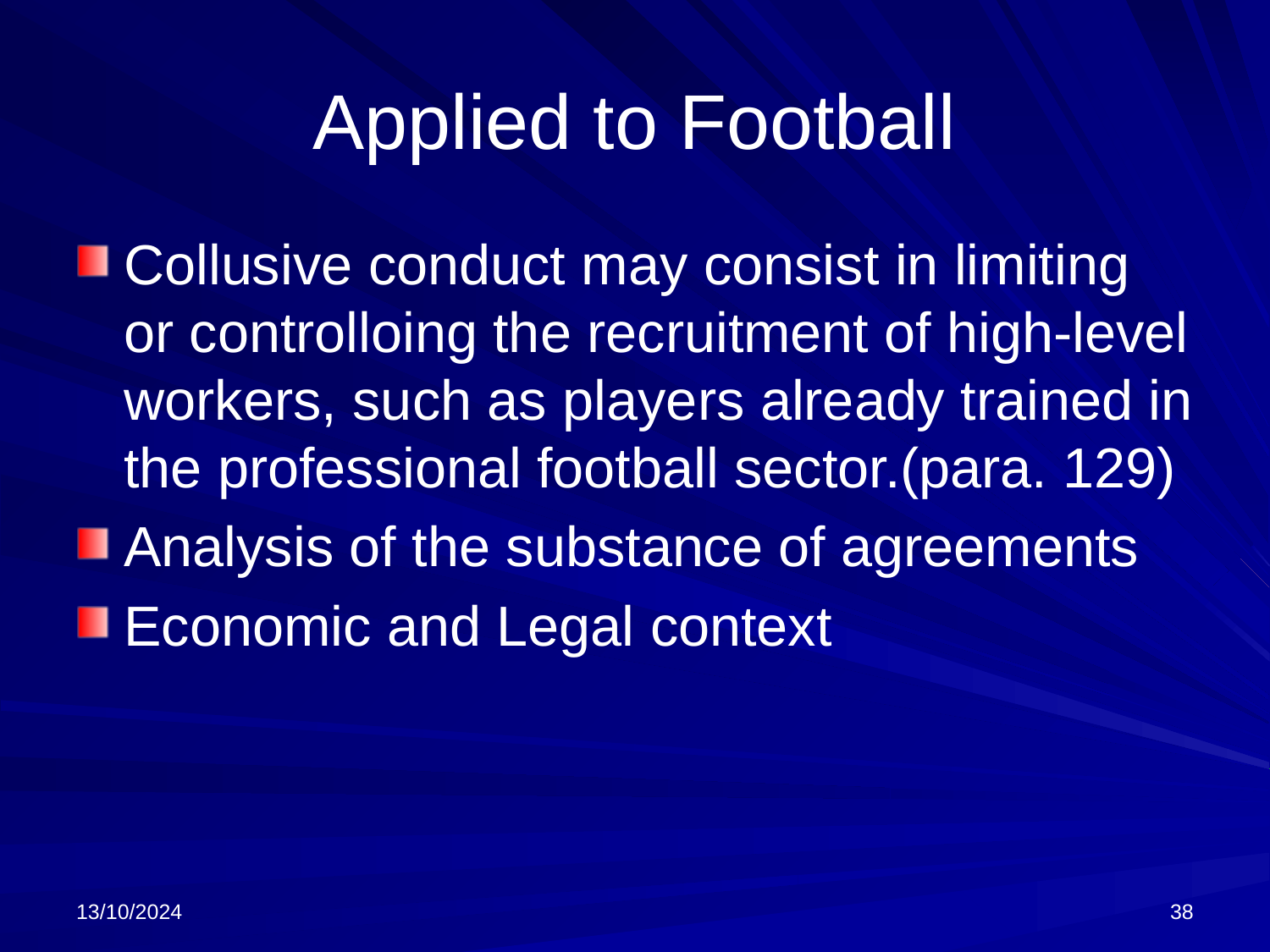

# Applied to Football
Collusive conduct may consist in limiting or controlloing the recruitment of high-level workers, such as players already trained in the professional football sector.(para. 129)
Analysis of the substance of agreements
Economic and Legal context

13/10/2024
38